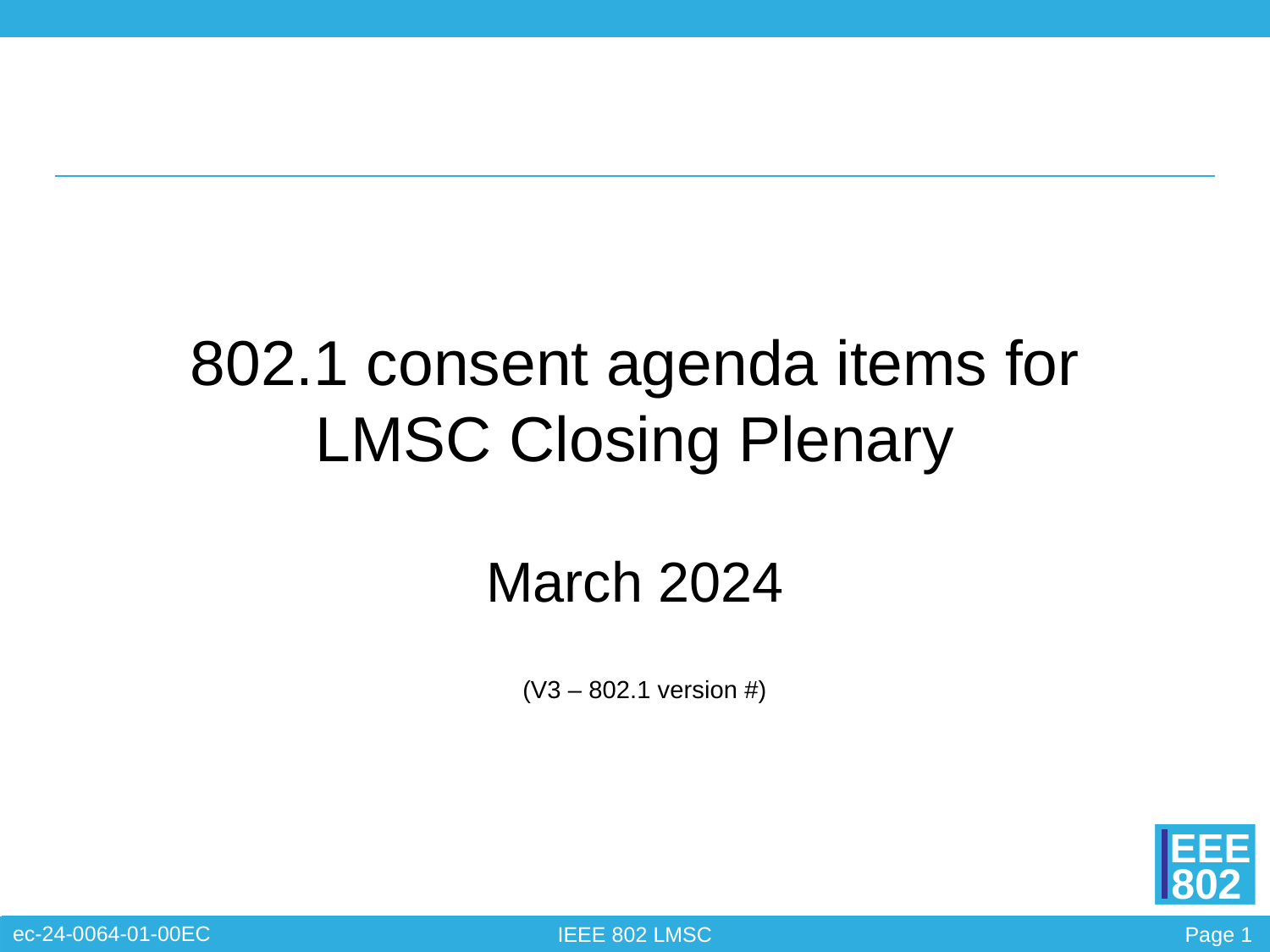

# 802.1 consent agenda items for LMSC Closing Plenary
March 2024
 (V3 – 802.1 version #)